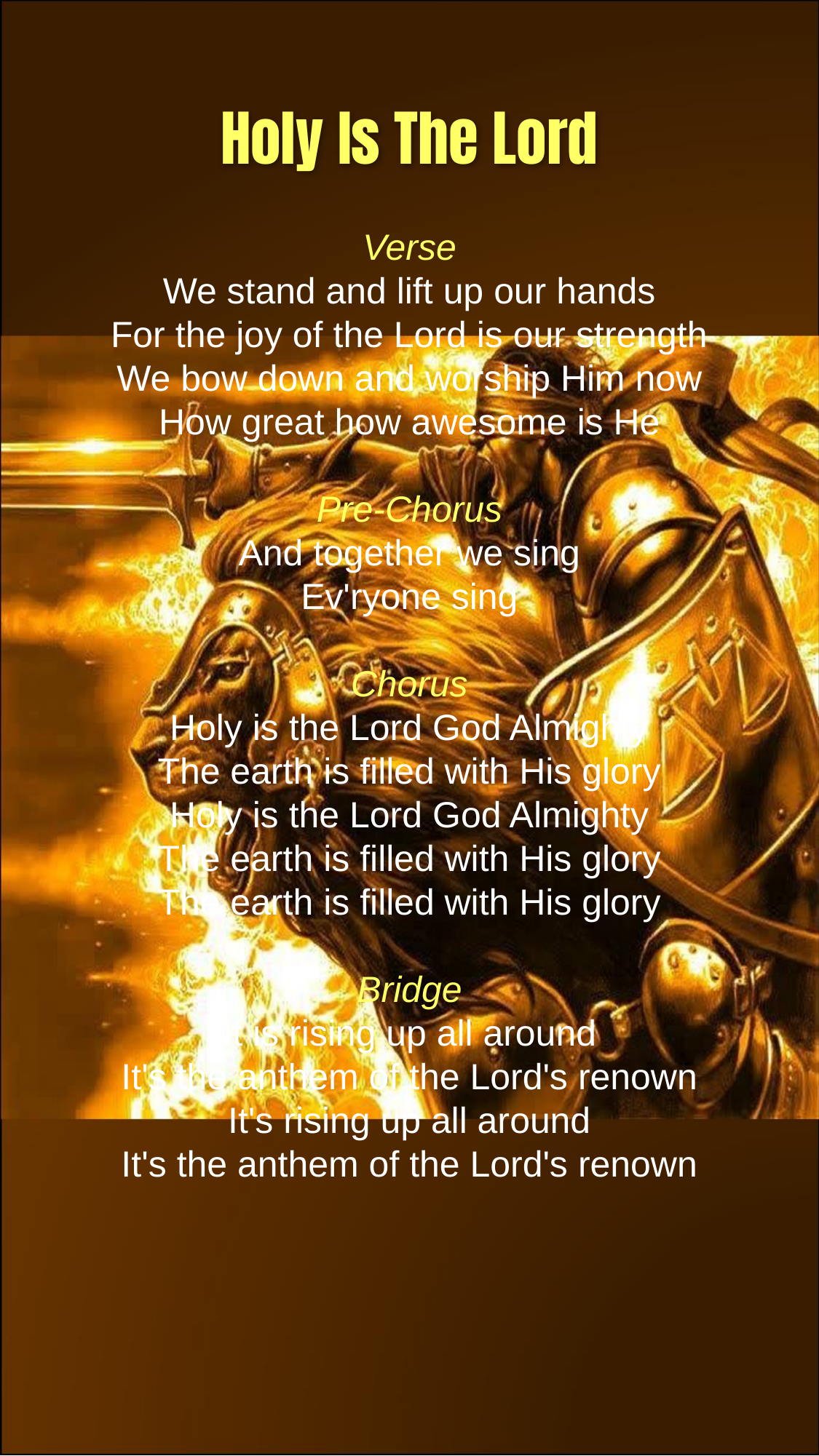

Holy Is The Lord
Verse
We stand and lift up our hands
For the joy of the Lord is our strength
We bow down and worship Him now
How great how awesome is He

Pre-Chorus
And together we sing
Ev'ryone sing

Chorus
Holy is the Lord God Almighty
The earth is filled with His glory
Holy is the Lord God Almighty
The earth is filled with His glory
The earth is filled with His glory

Bridge
It is rising up all around
It's the anthem of the Lord's renown
It's rising up all around
It's the anthem of the Lord's renown